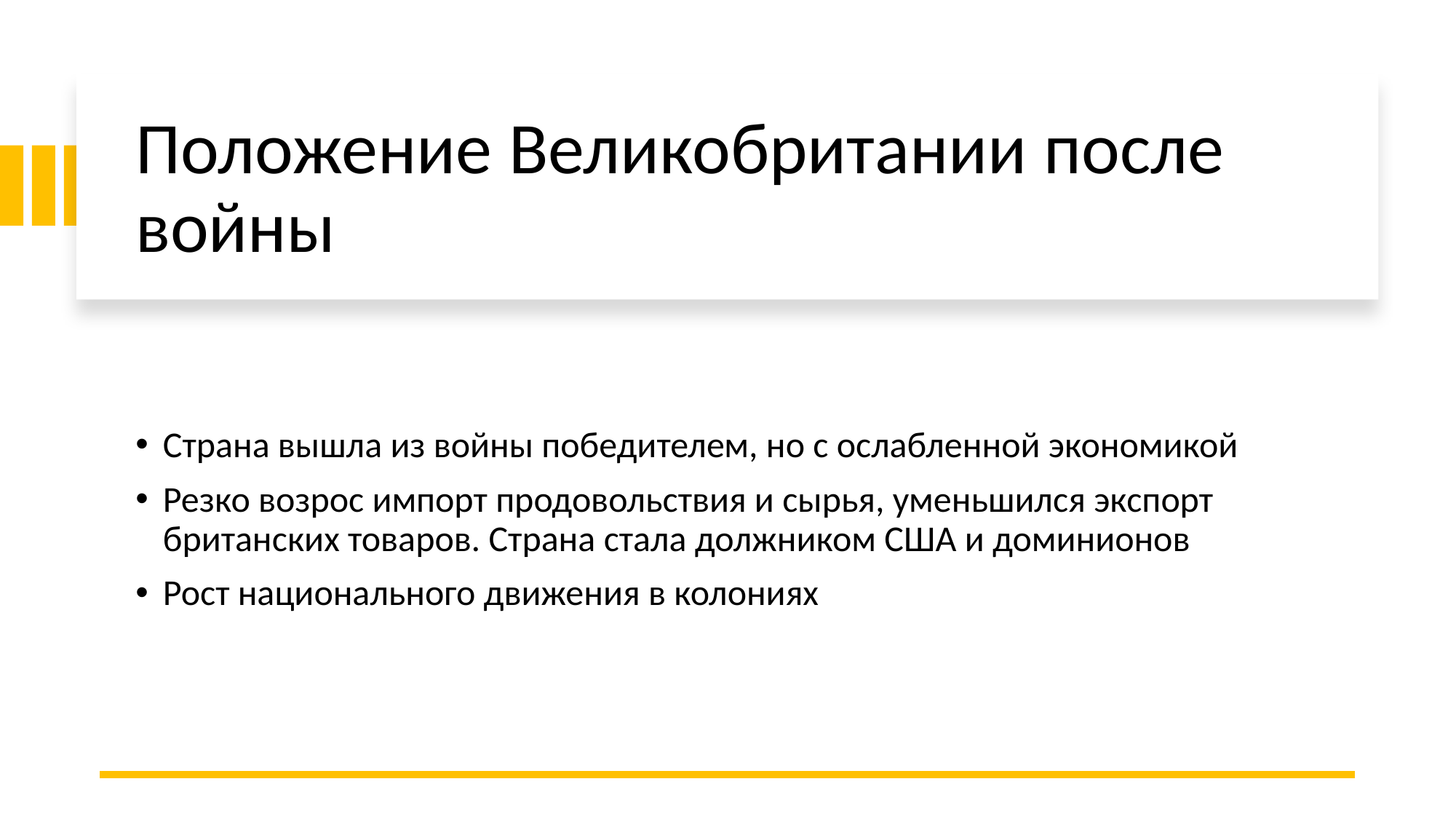

# Положение Великобритании после войны

Страна вышла из войны победителем, но с ослабленной экономикой
Резко возрос импорт продовольствия и сырья, уменьшился экспорт британских товаров. Страна стала должником США и доминионов
Рост национального движения в колониях